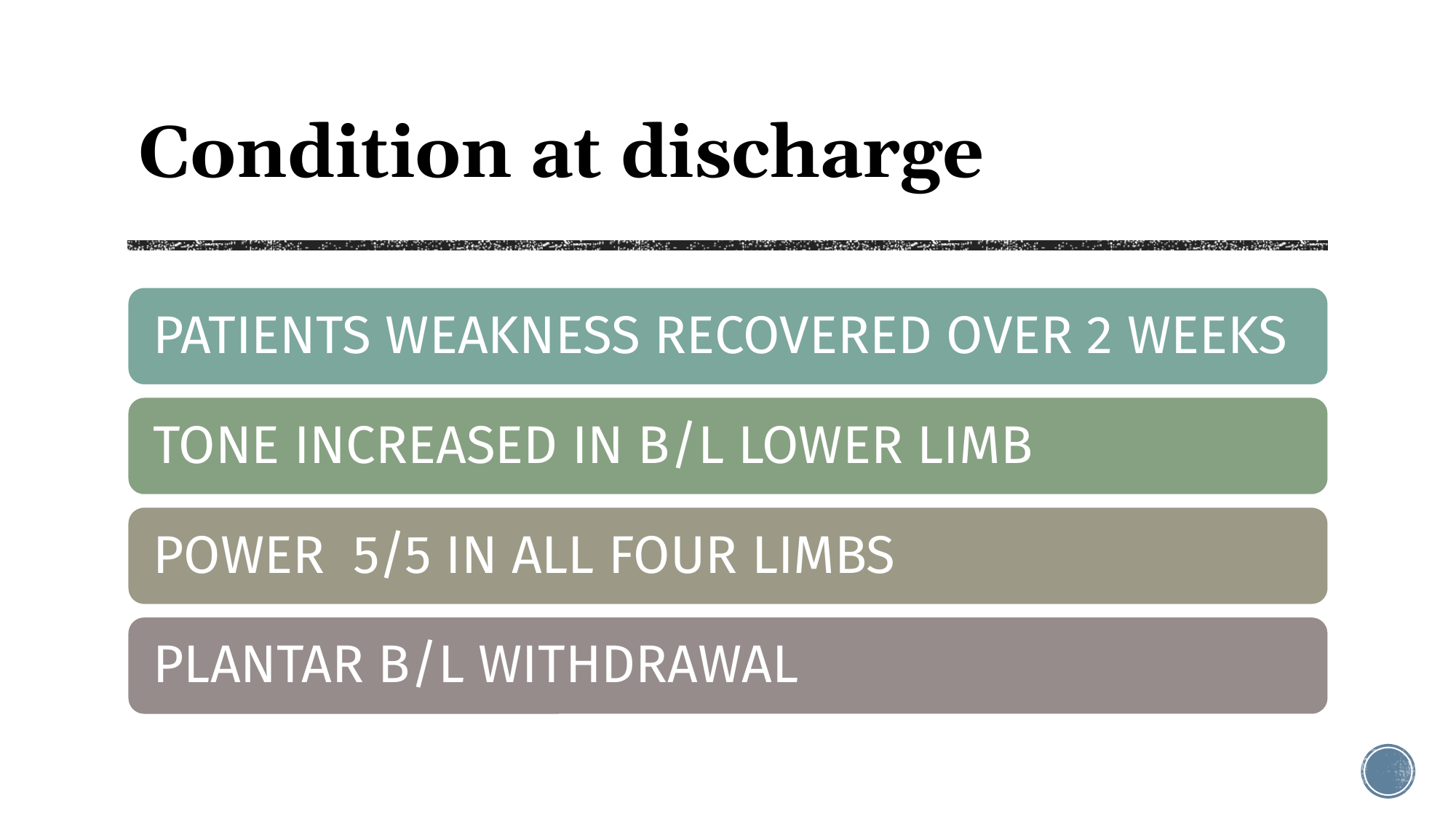

# Condition at discharge

PATIENTS WEAKNESS RECOVERED OVER 2 WEEKS
TONE INCREASED IN B/L LOWER LIMB
POWER  5/5 IN ALL FOUR LIMBS
PLANTAR B/L WITHDRAWAL